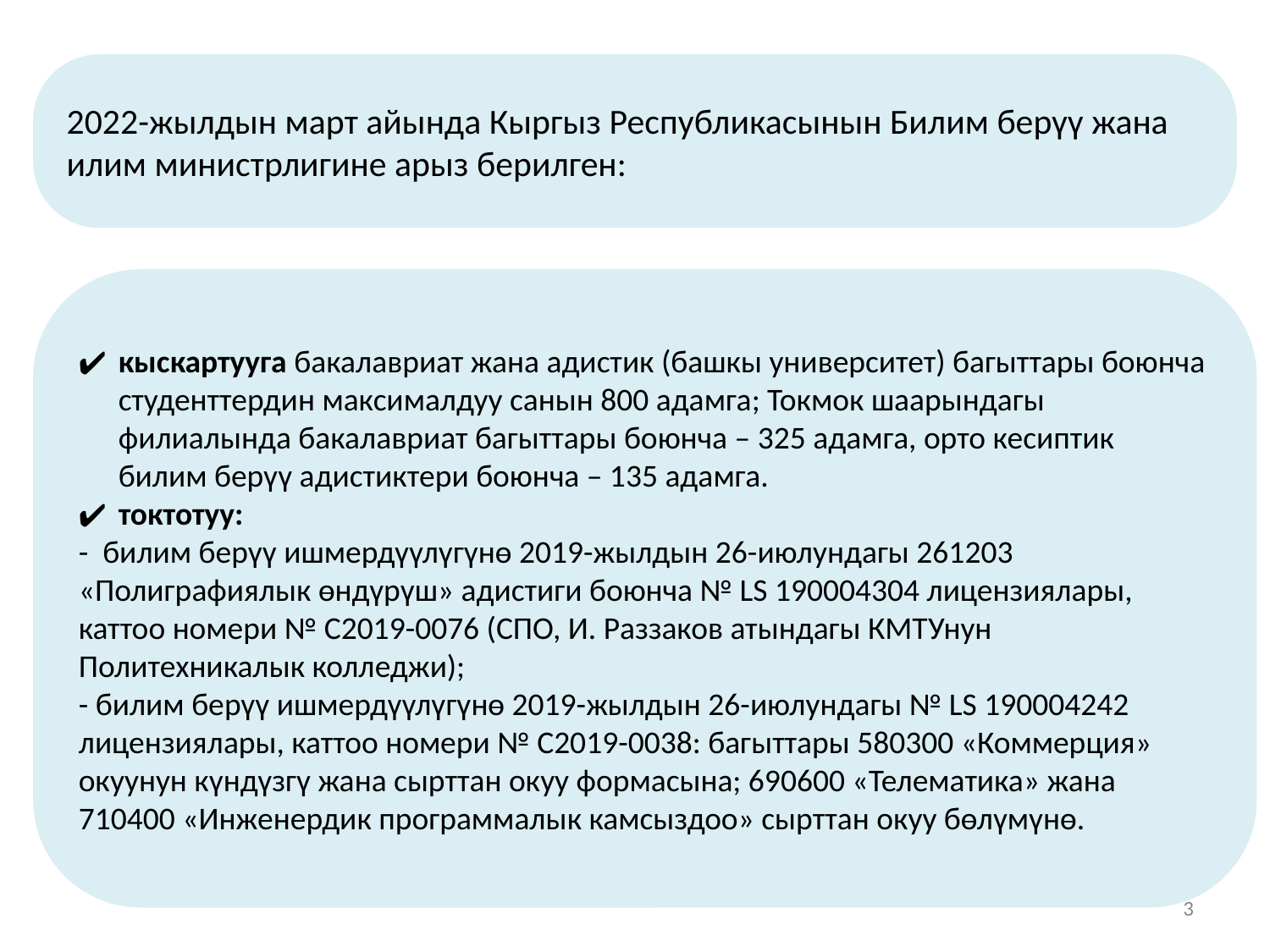

2022-жылдын март айында Кыргыз Республикасынын Билим берүү жана илим министрлигине арыз берилген:
кыскартууга бакалавриат жана адистик (башкы университет) багыттары боюнча студенттердин максималдуу санын 800 адамга; Токмок шаарындагы филиалында бакалавриат багыттары боюнча – 325 адамга, орто кесиптик билим берүү адистиктери боюнча – 135 адамга.
токтотуу:
-  билим берүү ишмердүүлүгүнө 2019-жылдын 26-июлундагы 261203 «Полиграфиялык өндүрүш» адистиги боюнча № LS 190004304 лицензиялары, каттоо номери № С2019-0076 (СПО, И. Раззаков атындагы КМТУнун Политехникалык колледжи);
- билим берүү ишмердүүлүгүнө 2019-жылдын 26-июлундагы № LS 190004242 лицензиялары, каттоо номери № С2019-0038: багыттары 580300 «Коммерция» окуунун күндүзгү жана сырттан окуу формасына; 690600 «Телематика» жана 710400 «Инженердик программалык камсыздоо» сырттан окуу бөлүмүнө.
3